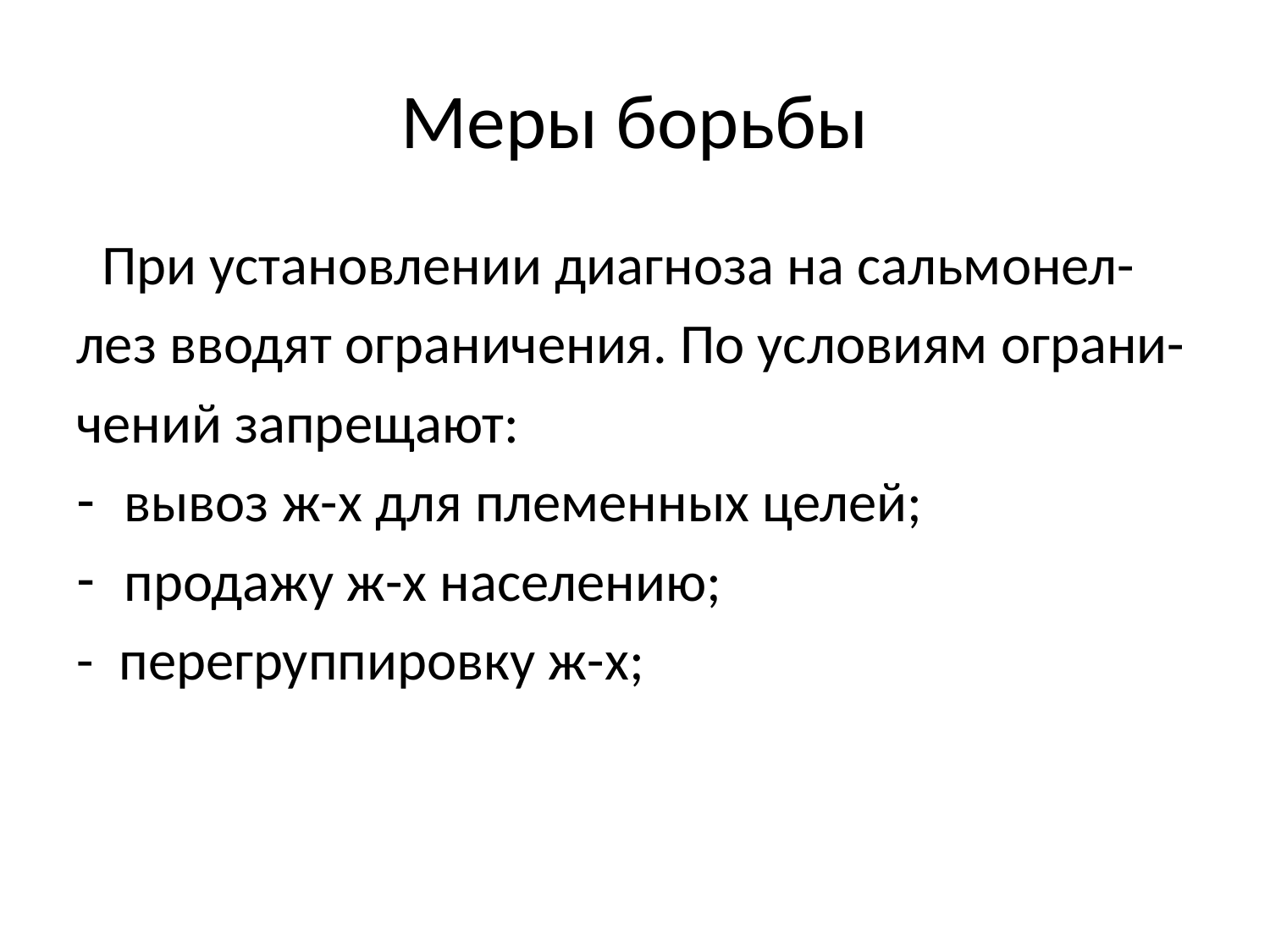

# Меры борьбы
  При установлении диагноза на сальмонел-
лез вводят ограничения. По условиям ограни-
чений запрещают:
вывоз ж-х для племенных целей;
продажу ж-х населению;
-  перегруппировку ж-х;